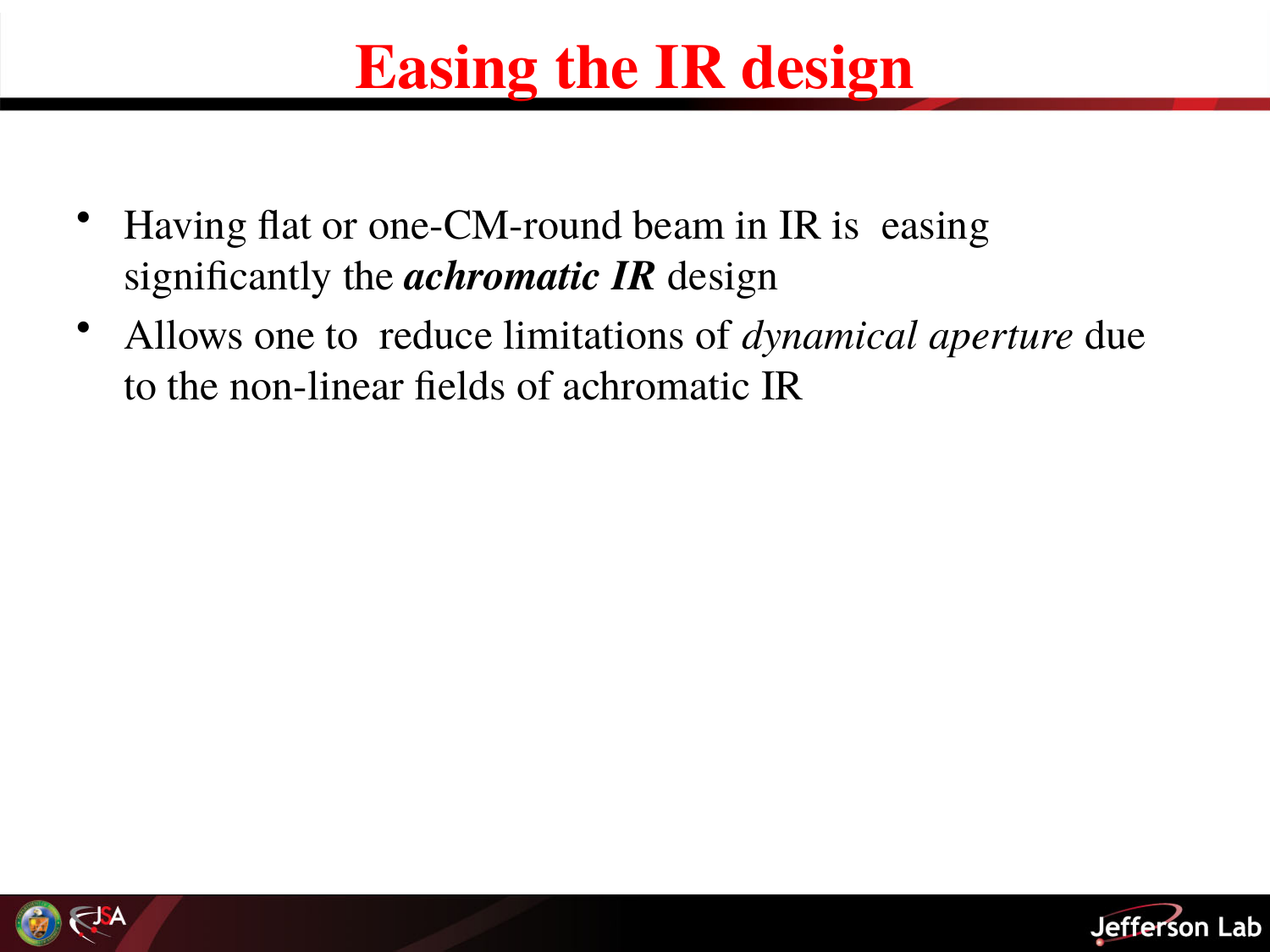

# Easing the IR design
Having flat or one-CM-round beam in IR is  easing significantly the achromatic IR design
Allows one to  reduce limitations of dynamical aperture due to the non-linear fields of achromatic IR